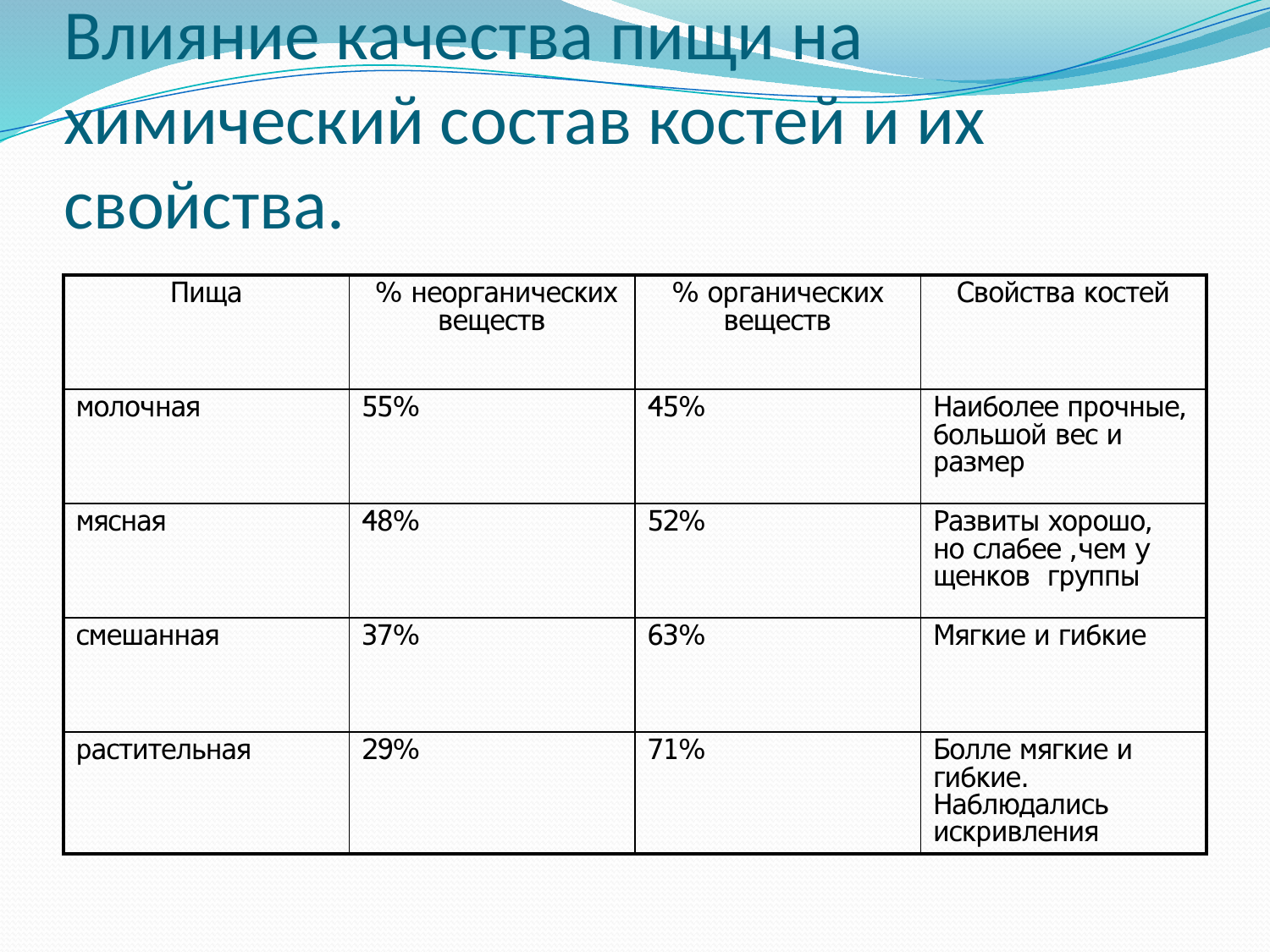

# Влияние качества пищи на химический состав костей и их свойства.
| Пища | % неорганических веществ | % органических веществ | Свойства костей |
| --- | --- | --- | --- |
| молочная | 55% | 45% | Наиболее прочные, большой вес и размер |
| мясная | 48% | 52% | Развиты хорошо, но слабее ,чем у щенков группы |
| смешанная | 37% | 63% | Мягкие и гибкие |
| растительная | 29% | 71% | Болле мягкие и гибкие. Наблюдались искривления |